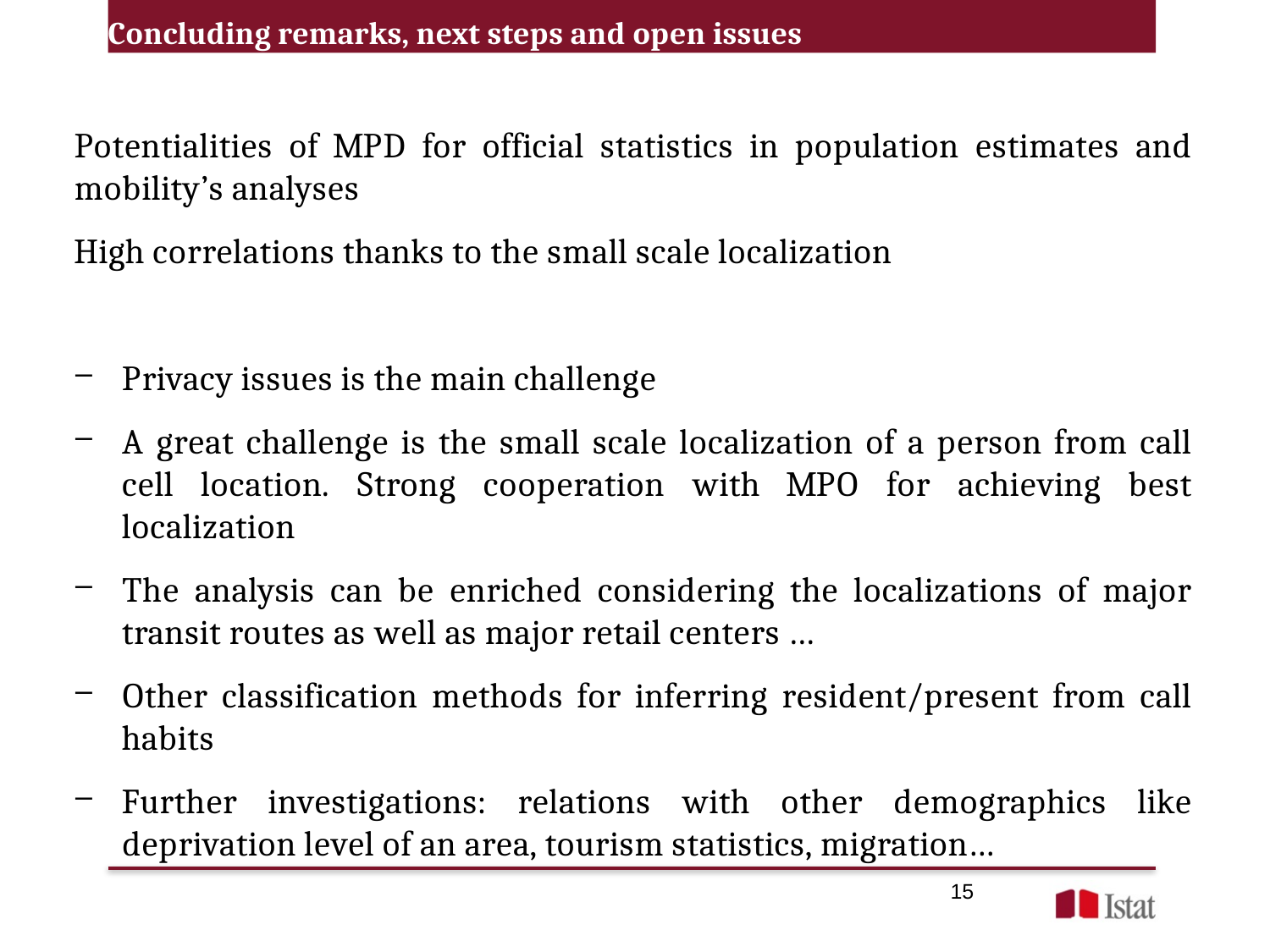

Concluding remarks, next steps and open issues
Potentialities of MPD for official statistics in population estimates and mobility’s analyses
High correlations thanks to the small scale localization

Privacy issues is the main challenge
A great challenge is the small scale localization of a person from call cell location. Strong cooperation with MPO for achieving best localization
The analysis can be enriched considering the localizations of major transit routes as well as major retail centers …
Other classification methods for inferring resident/present from call habits
Further investigations: relations with other demographics like deprivation level of an area, tourism statistics, migration…
15